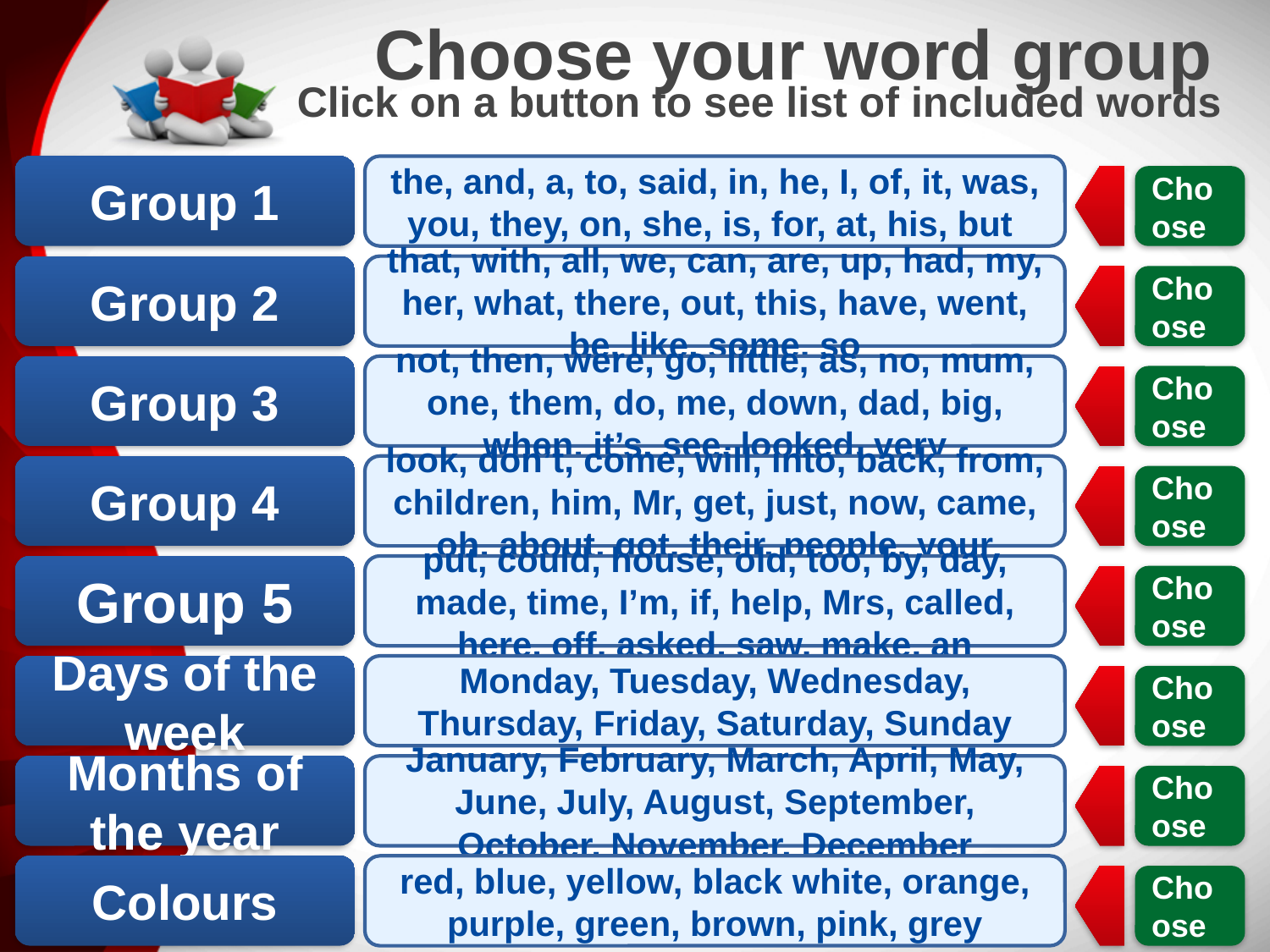

# Choose your word group
Click on a button to see list of included words

Group 1
the, and, a, to, said, in, he, I, of, it, was, you, they, on, she, is, for, at, his, but

Choose
Group 2
that, with, all, we, can, are, up, had, my, her, what, there, out, this, have, went, be, like, some, so

Choose
Group 3
not, then, were, go, little, as, no, mum, one, them, do, me, down, dad, big, when, it’s, see, looked, very

Choose
Group 4
look, don’t, come, will, into, back, from, children, him, Mr, get, just, now, came, oh, about, got, their, people, your

Choose
Group 5
put, could, house, old, too, by, day, made, time, I’m, if, help, Mrs, called, here, off, asked, saw, make, an

Choose
Days of the week
Monday, Tuesday, Wednesday, Thursday, Friday, Saturday, Sunday

Choose
Months of the year
January, February, March, April, May, June, July, August, September, October, November, December

Choose
Colours
red, blue, yellow, black white, orange, purple, green, brown, pink, grey

Choose